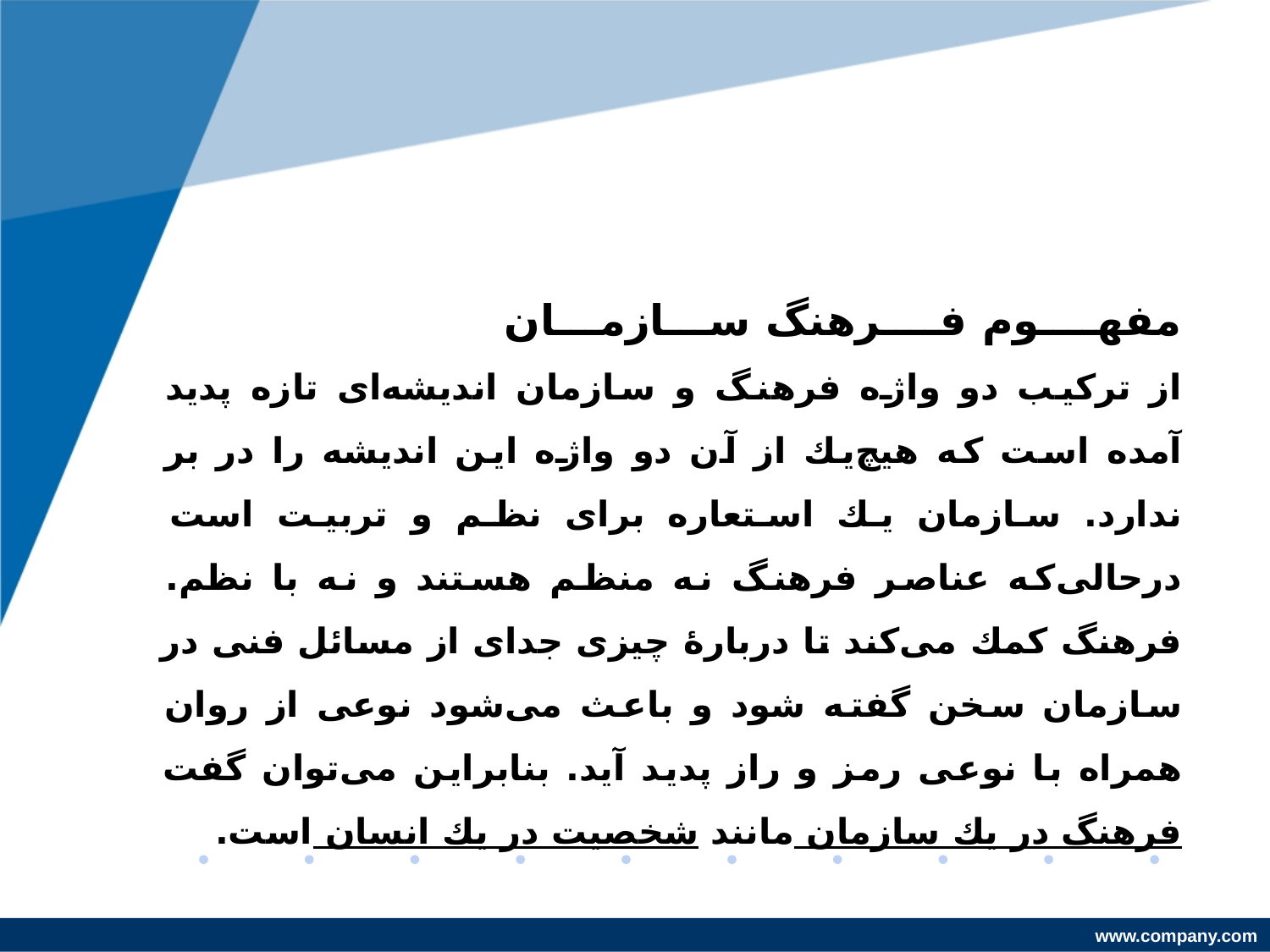

مفهــــوم فــــرهنگ ســـازمـــان
از تركیب دو واژه فرهنگ و سازمان اندیشه‌ای تازه پدید آمده است كه هیچ‌یك از آن دو واژه این اندیشه را در بر ندارد. سازمان یك استعاره برای نظم و تربیت است درحالی‌كه عناصر فرهنگ نه منظم هستند و نه با نظم. فرهنگ كمك می‌كند تا دربارۀ چیزی جدای از مسائل فنی در سازمان سخن گفته شود و باعث می‌شود نوعی از روان همراه با نوعی رمز و راز پدید آید. بنابراین می‌توان گفت فرهنگ در یك سازمان مانند شخصیت در یك انسان است.